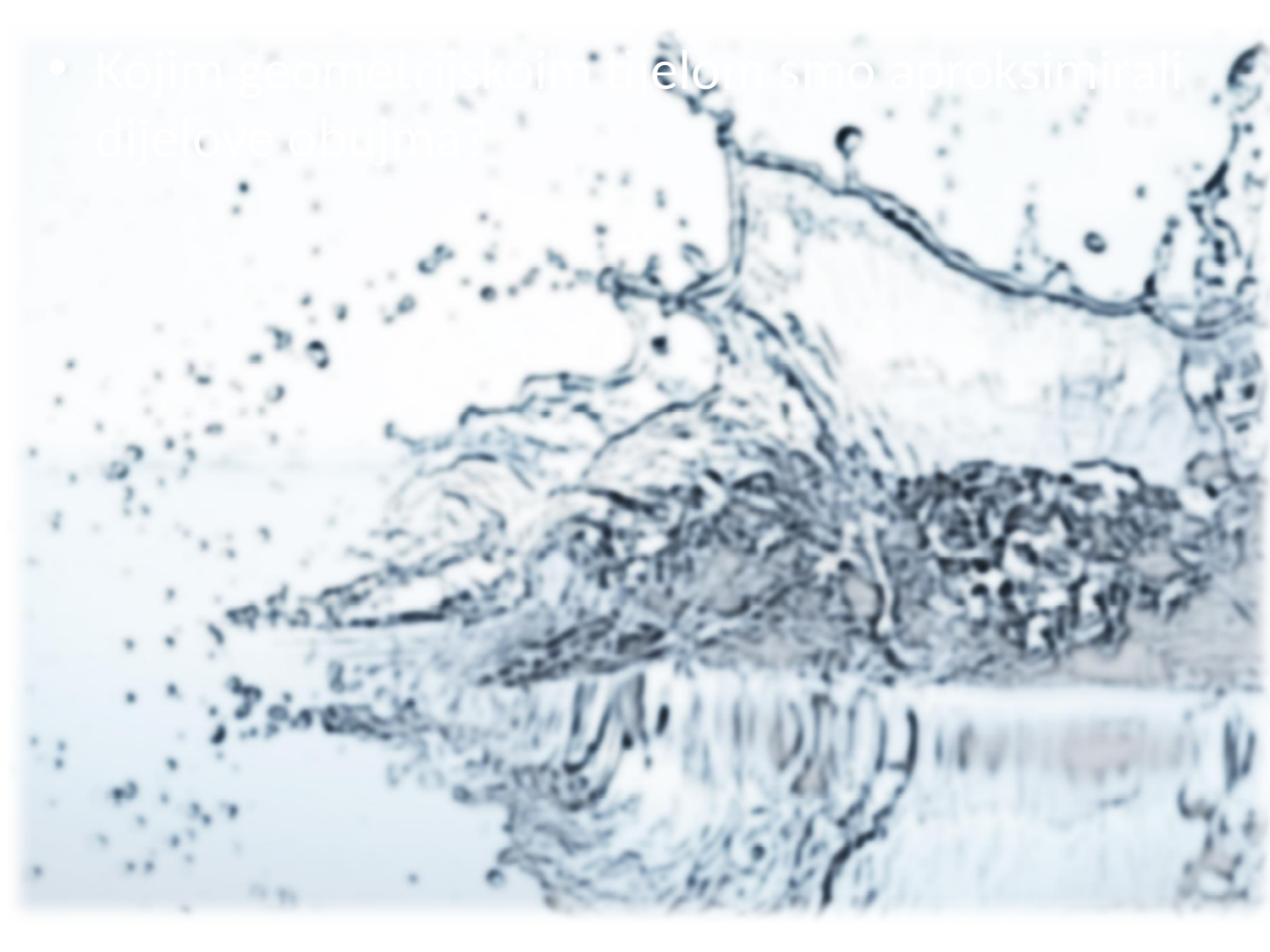

Kojim geometrijskoim tijelom smo aproksimirali dijelove obujma?